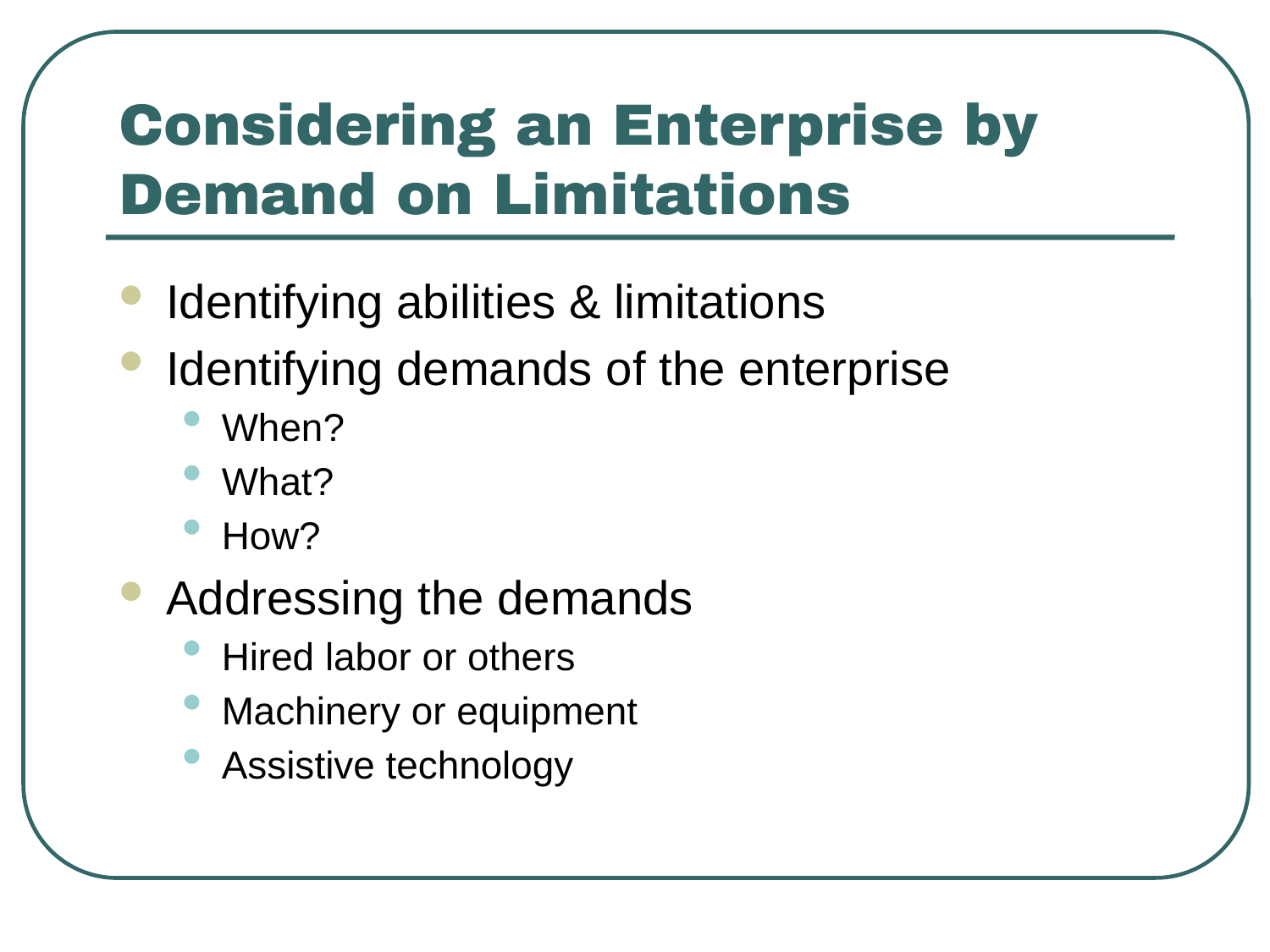

# Considering an Enterprise by Demand on Limitations
Identifying abilities & limitations
Identifying demands of the enterprise
When?
What?
How?
Addressing the demands
Hired labor or others
Machinery or equipment
Assistive technology